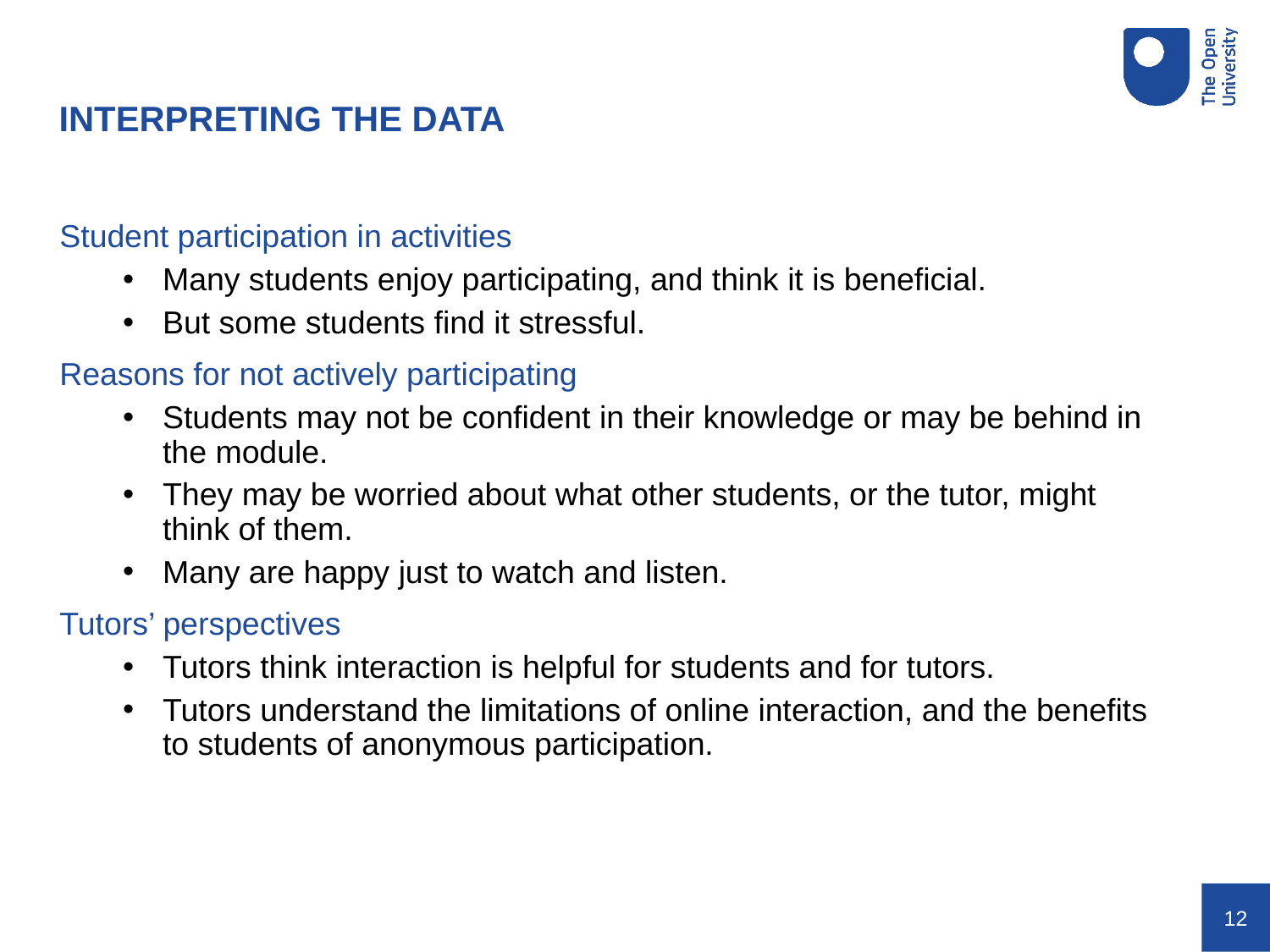

INTERPRETING THE DATA

Student participation in activities
Many students enjoy participating, and think it is beneficial.
But some students find it stressful.
Reasons for not actively participating
Students may not be confident in their knowledge or may be behind in the module.
They may be worried about what other students, or the tutor, might think of them.
Many are happy just to watch and listen.
Tutors’ perspectives
Tutors think interaction is helpful for students and for tutors.
Tutors understand the limitations of online interaction, and the benefits to students of anonymous participation.